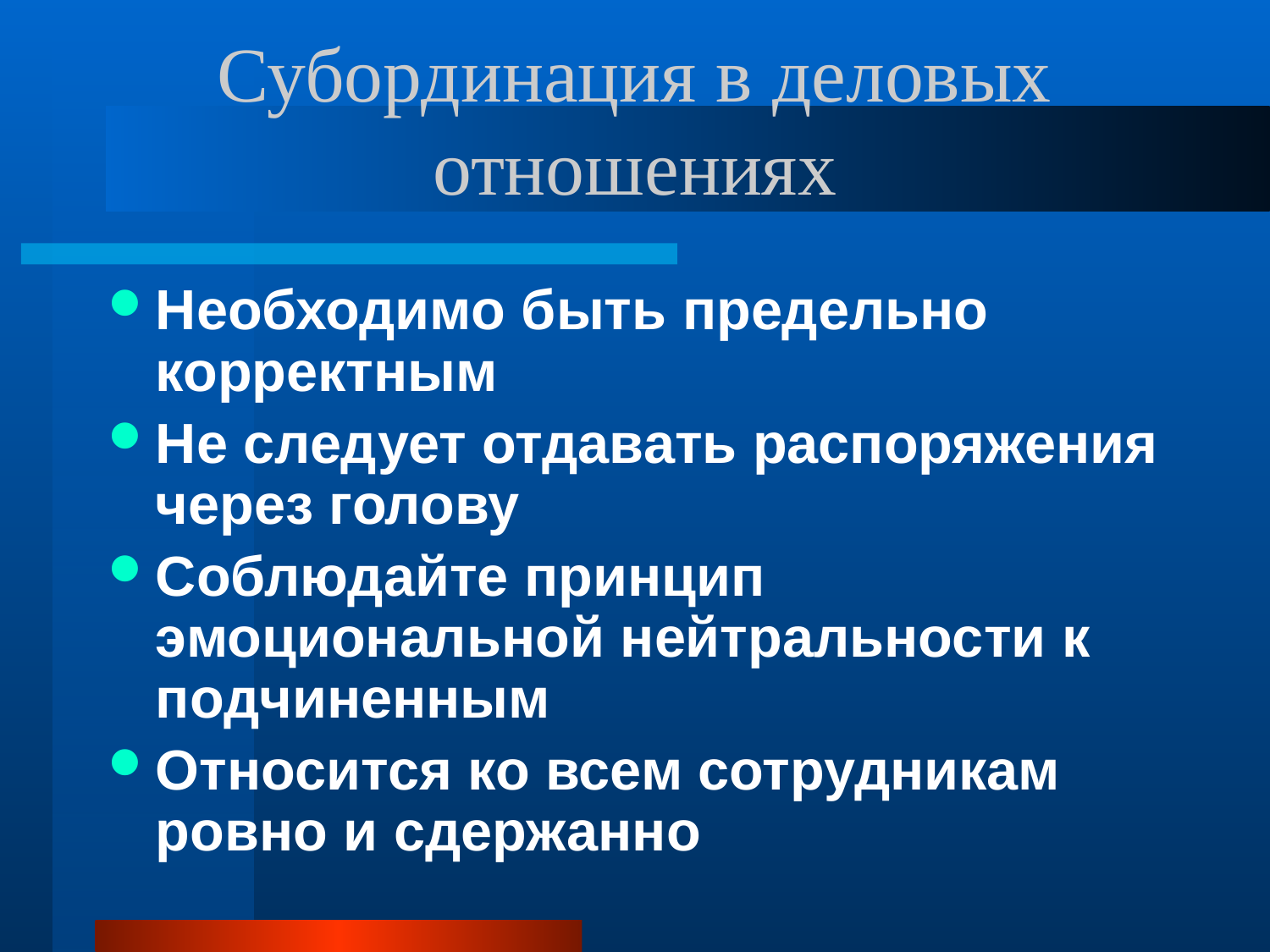

# Субординация в деловых отношениях
Необходимо быть предельно корректным
Не следует отдавать распоряжения через голову
Соблюдайте принцип эмоциональной нейтральности к подчиненным
Относится ко всем сотрудникам ровно и сдержанно